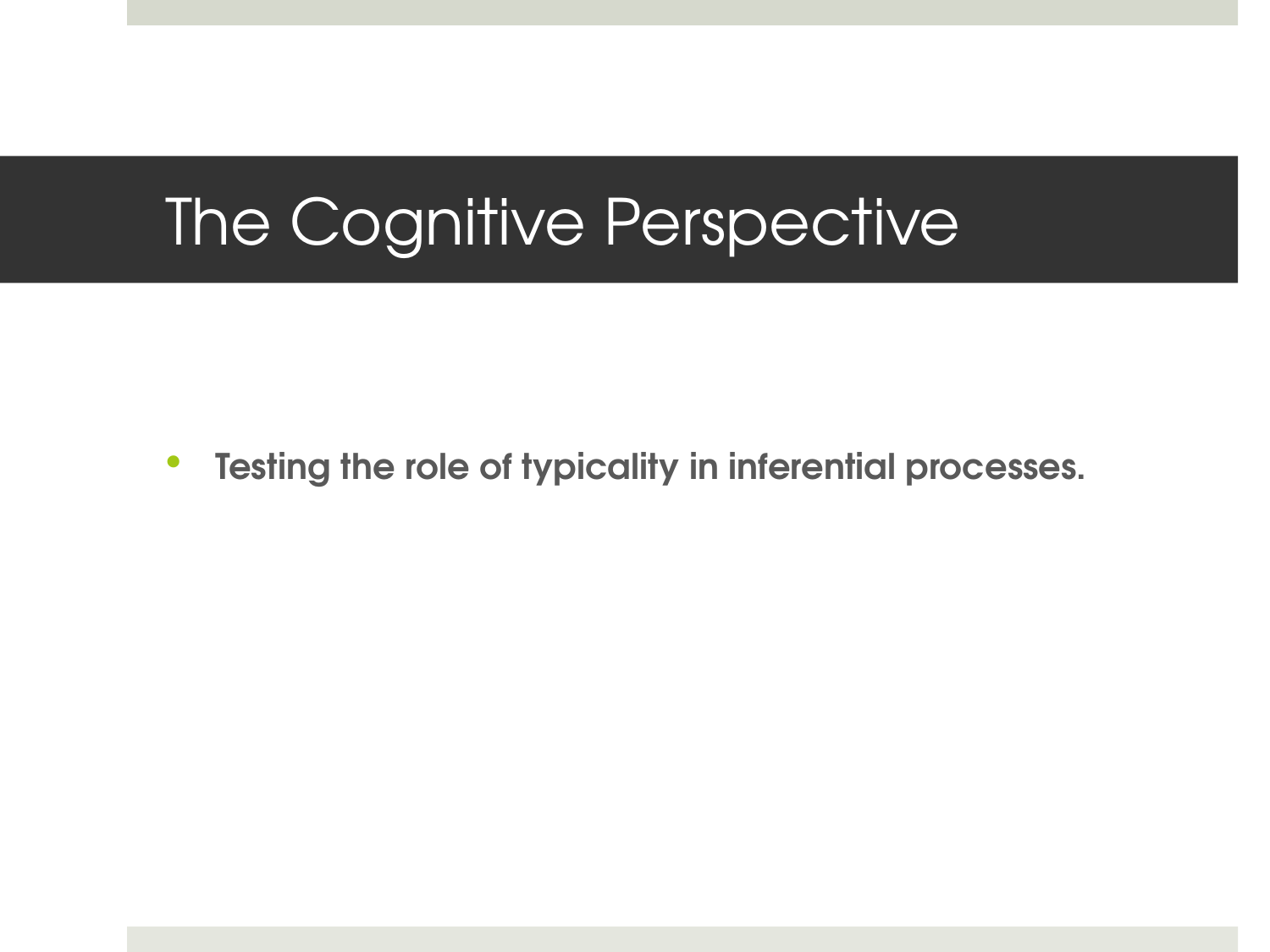

# The Cognitive Perspective

Testing the role of typicality in inferential processes.